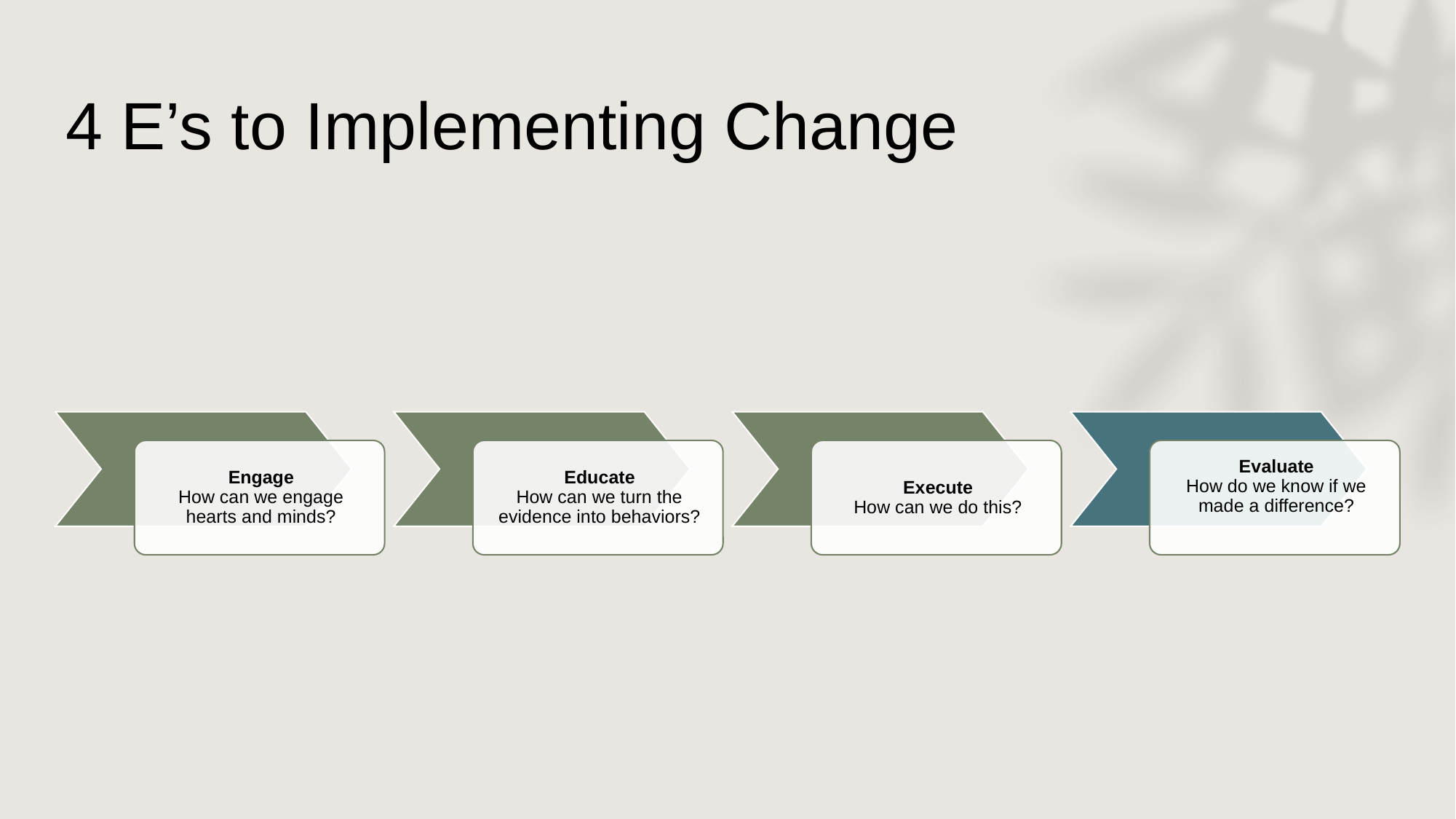

# 4 E’s to Implementing Change
Engage
How can we engage hearts and minds?
Educate
How can we turn the evidence into behaviors?
Execute
How can we do this?
Evaluate
How do we know if we made a difference?